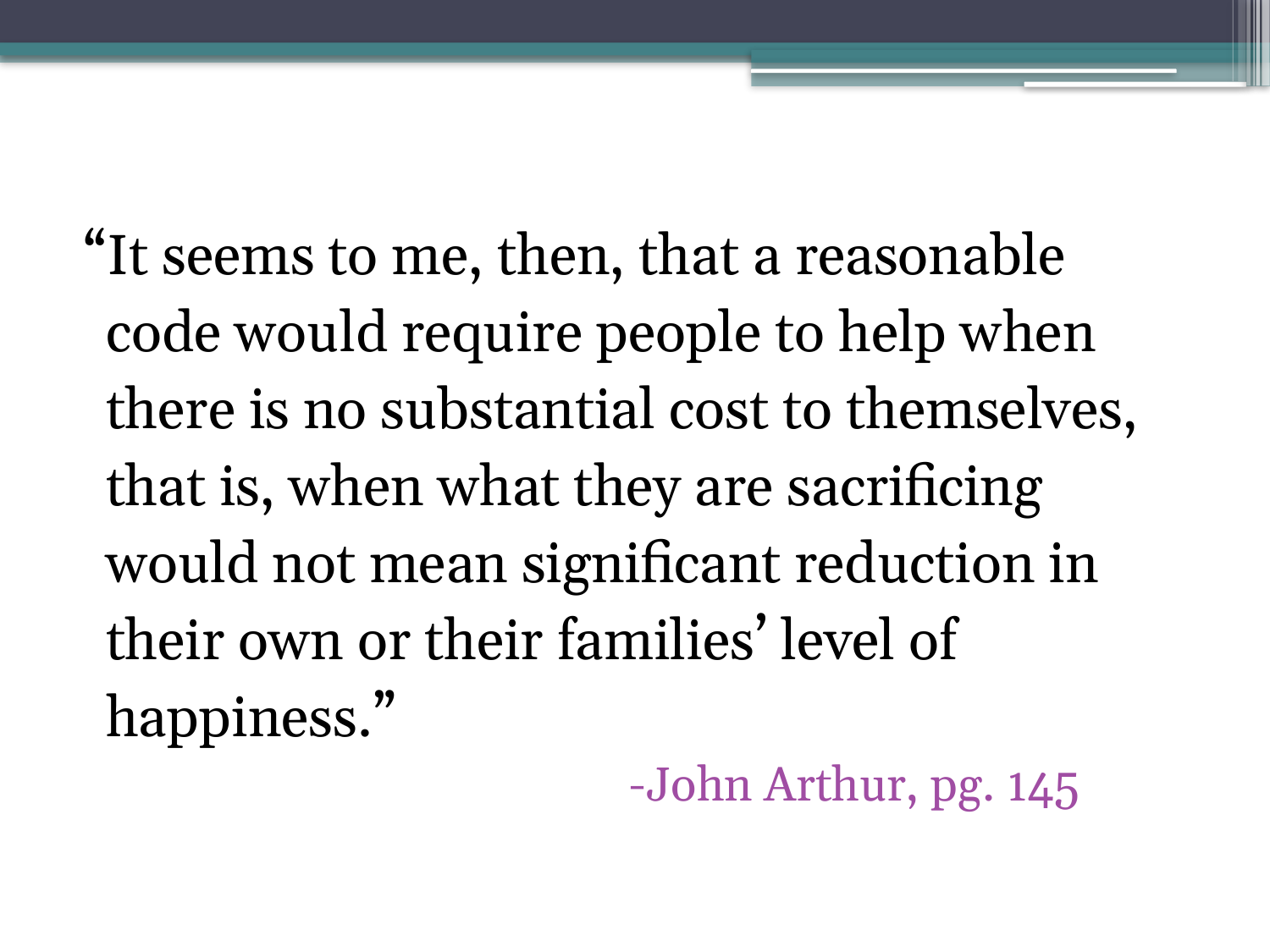

“It seems to me, then, that a reasonable code would require people to help when there is no substantial cost to themselves, that is, when what they are sacrificing would not mean significant reduction in their own or their families’ level of happiness.”
				-John Arthur, pg. 145